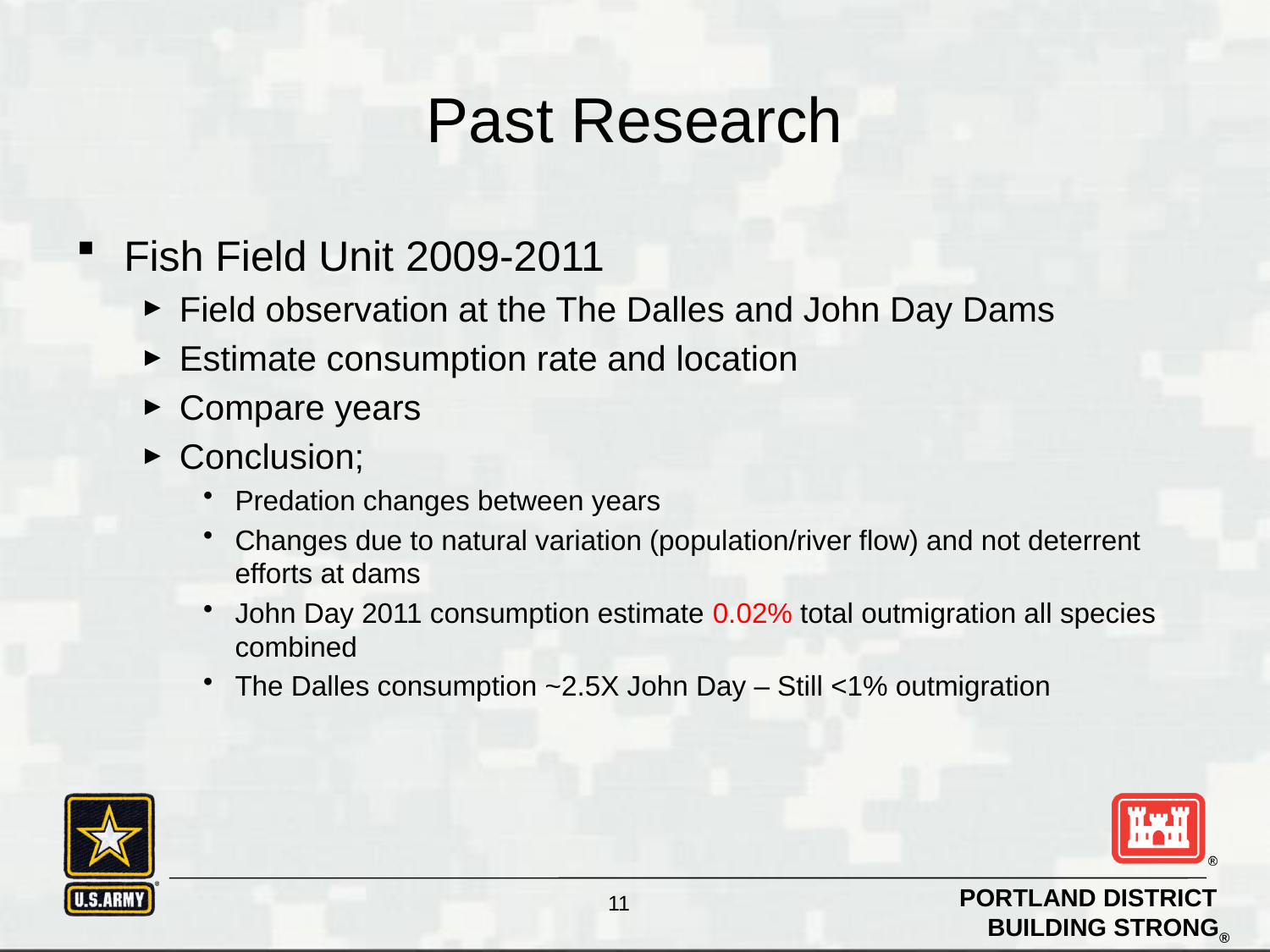

# Past Research
Fish Field Unit 2009-2011
Field observation at the The Dalles and John Day Dams
Estimate consumption rate and location
Compare years
Conclusion;
Predation changes between years
Changes due to natural variation (population/river flow) and not deterrent efforts at dams
John Day 2011 consumption estimate 0.02% total outmigration all species combined
The Dalles consumption ~2.5X John Day – Still <1% outmigration